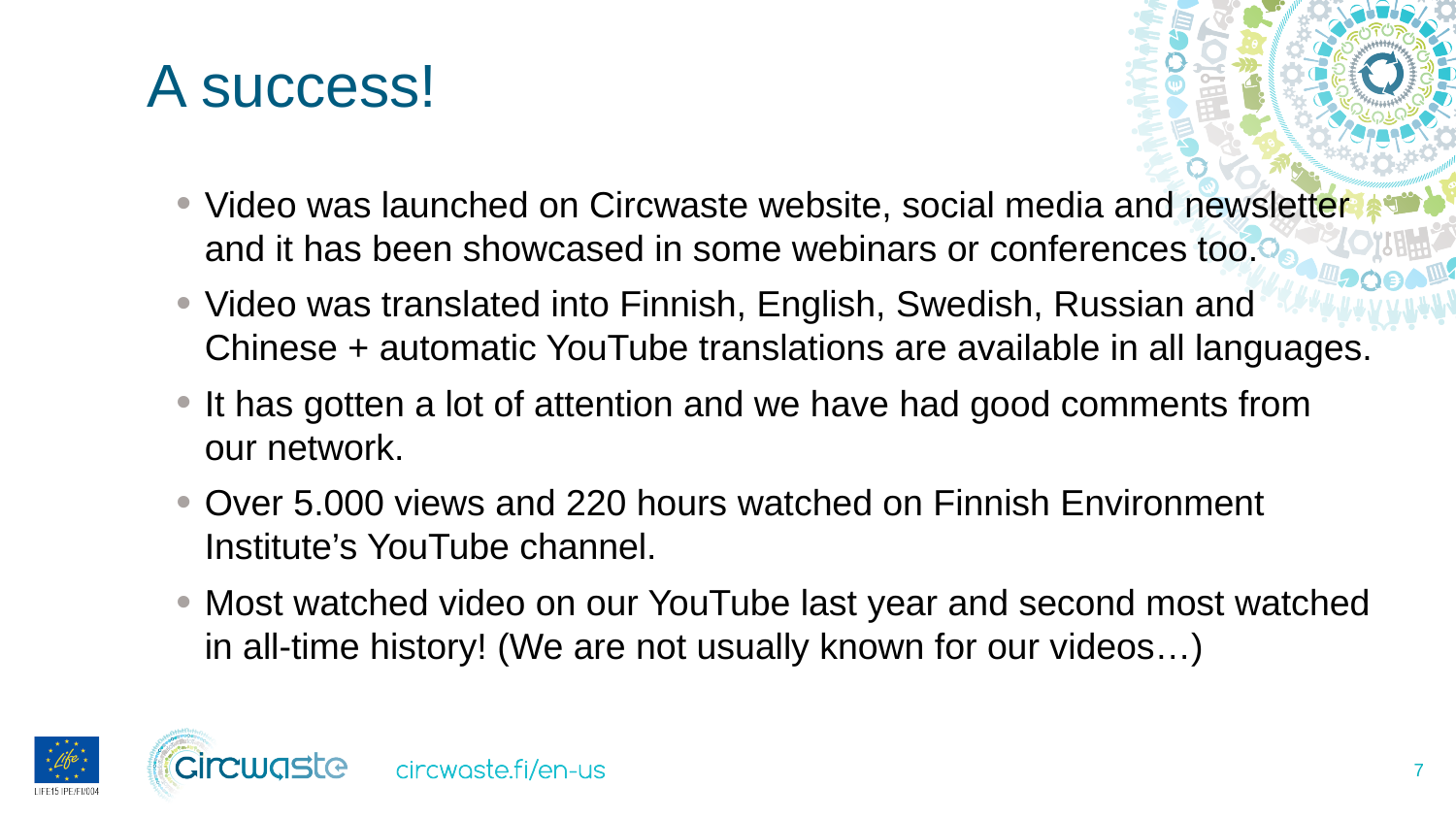

# A success!
Video was launched on Circwaste website, social media and newsletter and it has been showcased in some webinars or conferences too.
Video was translated into Finnish, English, Swedish, Russian and Chinese + automatic YouTube translations are available in all languages.
It has gotten a lot of attention and we have had good comments from our network.
Over 5.000 views and 220 hours watched on Finnish Environment Institute’s YouTube channel.
Most watched video on our YouTube last year and second most watched in all-time history! (We are not usually known for our videos…)
7